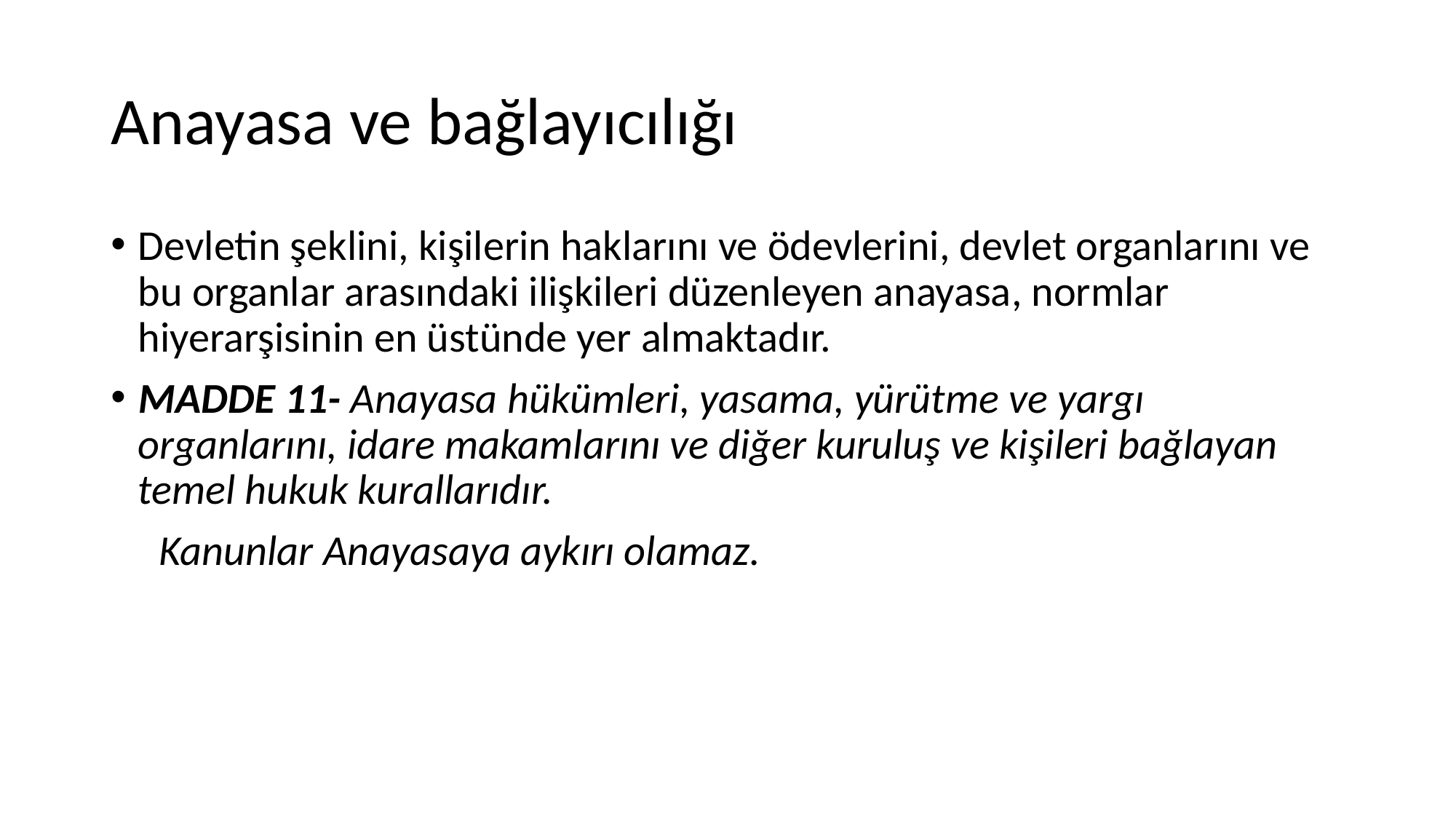

# Anayasa ve bağlayıcılığı
Devletin şeklini, kişilerin haklarını ve ödevlerini, devlet organlarını ve bu organlar arasındaki ilişkileri düzenleyen anayasa, normlar hiyerarşisinin en üstünde yer almaktadır.
MADDE 11- Anayasa hükümleri, yasama, yürütme ve yargı organlarını, idare makamlarını ve diğer kuruluş ve kişileri bağlayan temel hukuk kurallarıdır.
     Kanunlar Anayasaya aykırı olamaz.